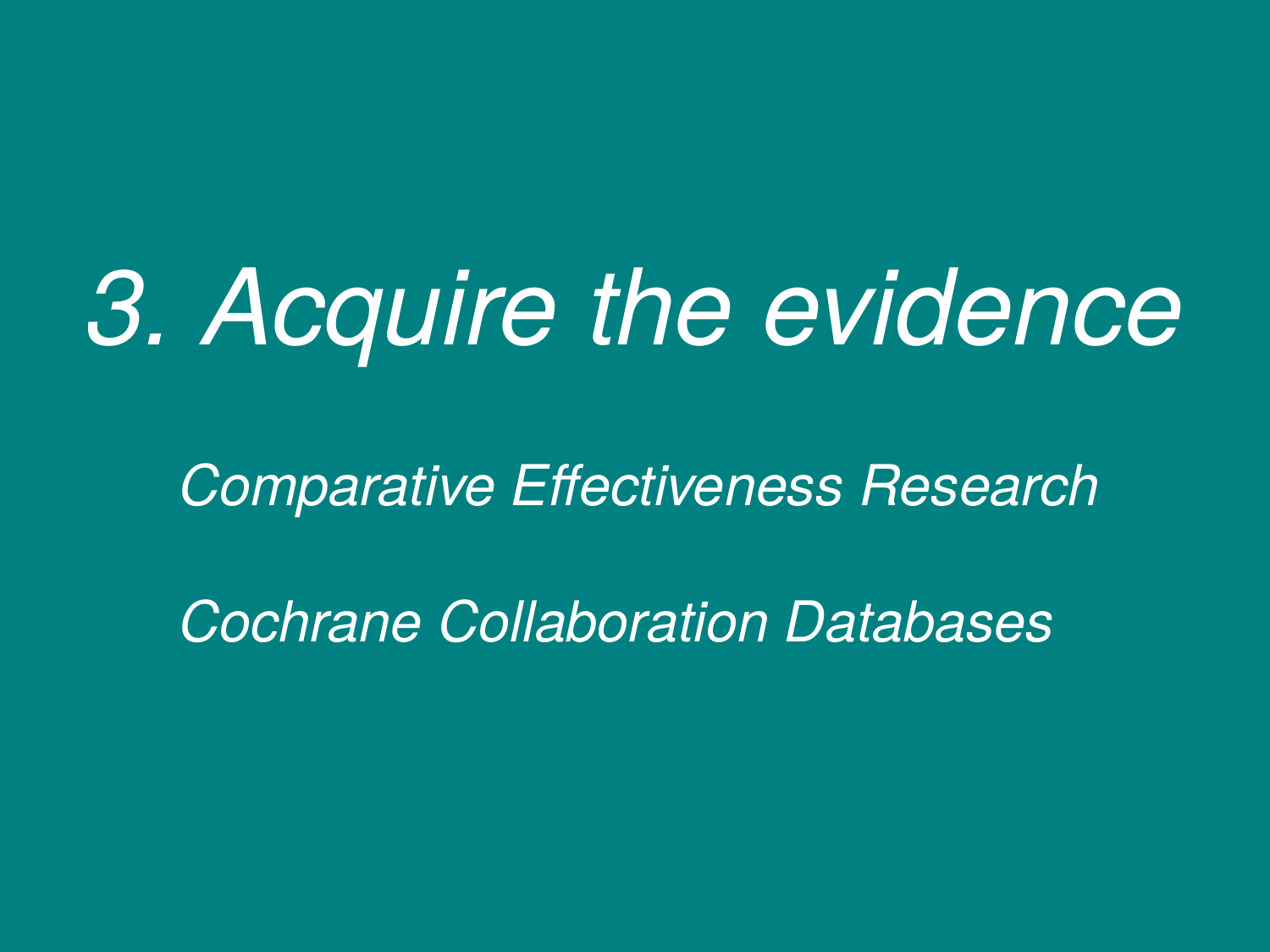

3. Acquire the evidence

	Comparative Effectiveness Research

	Cochrane Collaboration Databases